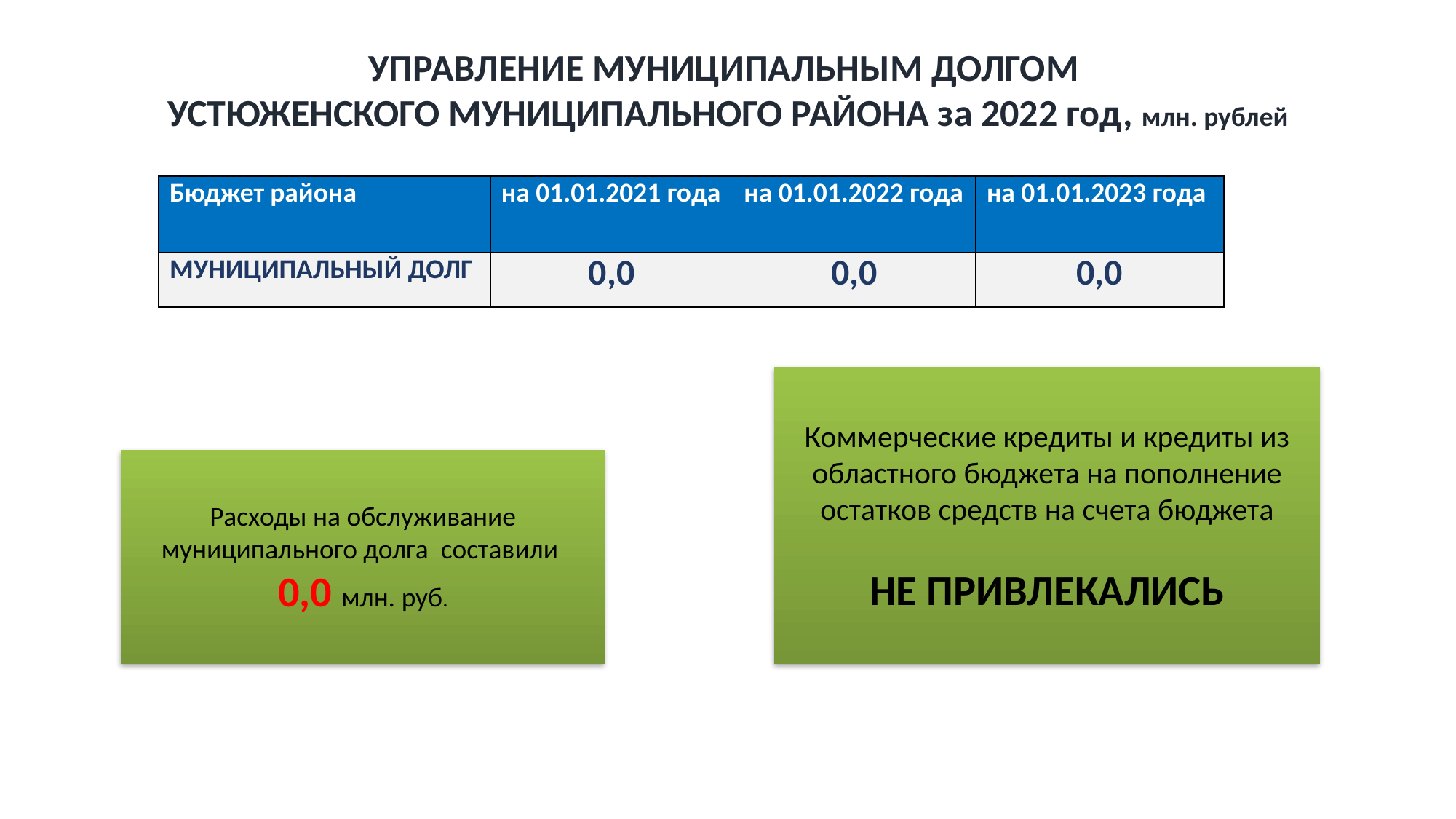

УПРАВЛЕНИЕ МУНИЦИПАЛЬНЫМ ДОЛГОМ
УСТЮЖЕНСКОГО МУНИЦИПАЛЬНОГО РАЙОНА за 2022 год, млн. рублей
| Бюджет района | на 01.01.2021 года | на 01.01.2022 года | на 01.01.2023 года |
| --- | --- | --- | --- |
| МУНИЦИПАЛЬНЫЙ ДОЛГ | 0,0 | 0,0 | 0,0 |

Коммерческие кредиты и кредиты из областного бюджета на пополнение остатков средств на счета бюджета

НЕ ПРИВЛЕКАЛИСЬ
Расходы на обслуживание муниципального долга  составили
0,0 млн. руб.